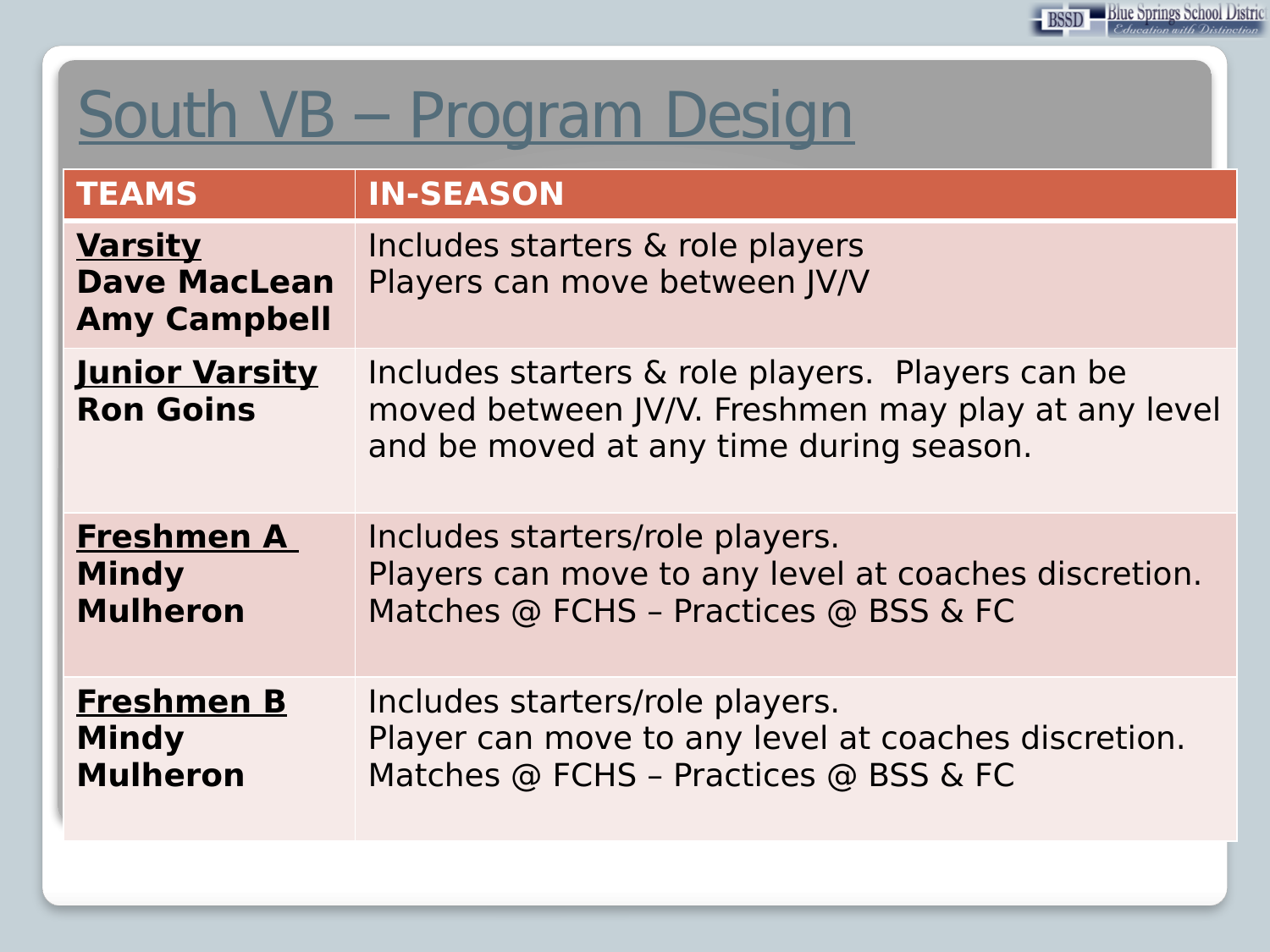

# South VB – Program Design

| TEAMS | IN-SEASON |
| --- | --- |
| Varsity Dave MacLean Amy Campbell | Includes starters & role players Players can move between JV/V |
| Junior Varsity Ron Goins | Includes starters & role players. Players can be moved between JV/V. Freshmen may play at any level and be moved at any time during season. |
| Freshmen A Mindy Mulheron | Includes starters/role players. Players can move to any level at coaches discretion. Matches @ FCHS – Practices @ BSS & FC |
| Freshmen B Mindy Mulheron | Includes starters/role players. Player can move to any level at coaches discretion. Matches @ FCHS – Practices @ BSS & FC |